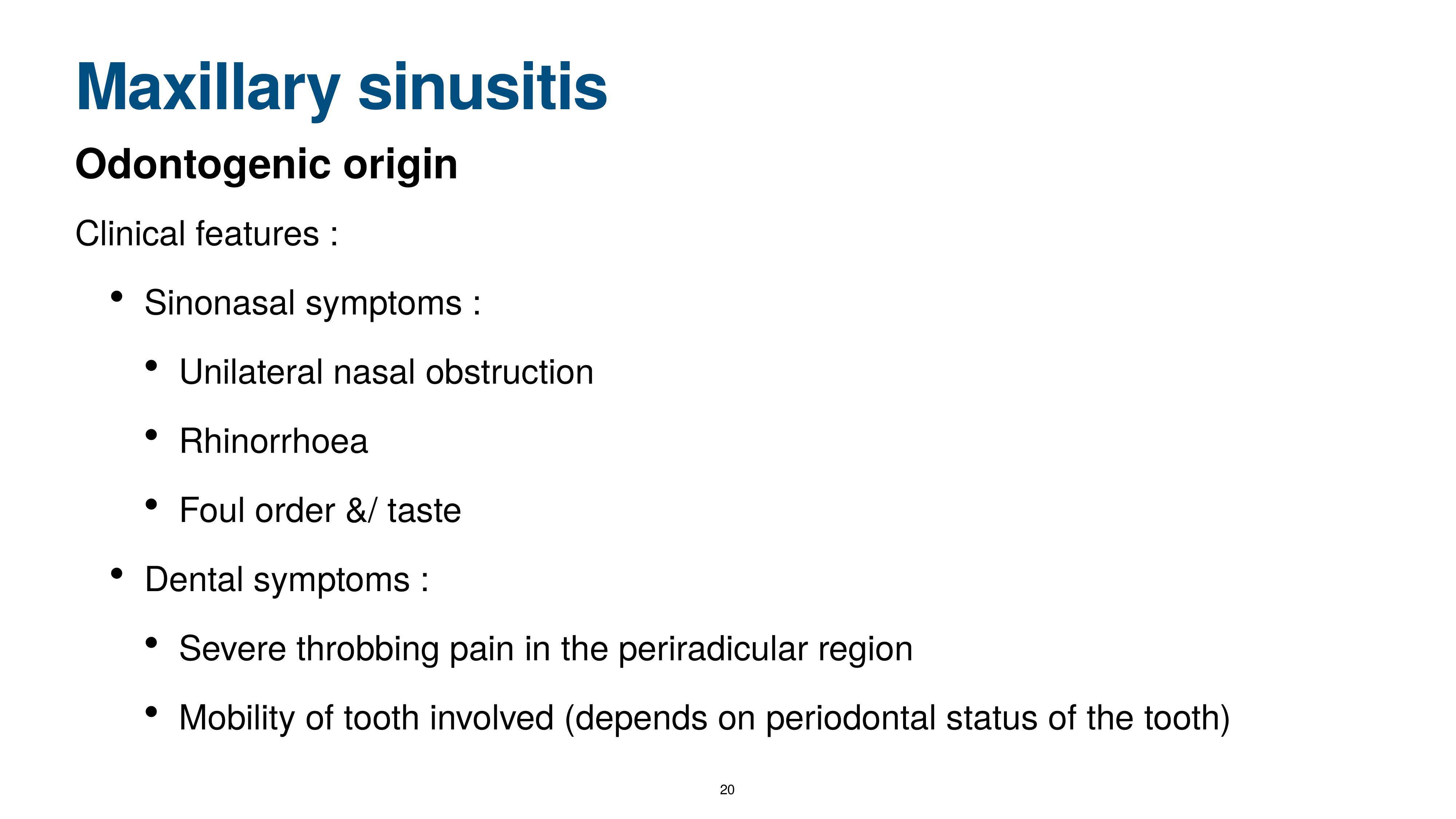

# Maxillary sinusitis
Odontogenic origin
Clinical features :
Sinonasal symptoms :
Unilateral nasal obstruction
Rhinorrhoea
Foul order &/ taste
Dental symptoms :
Severe throbbing pain in the periradicular region
Mobility of tooth involved (depends on periodontal status of the tooth)
20